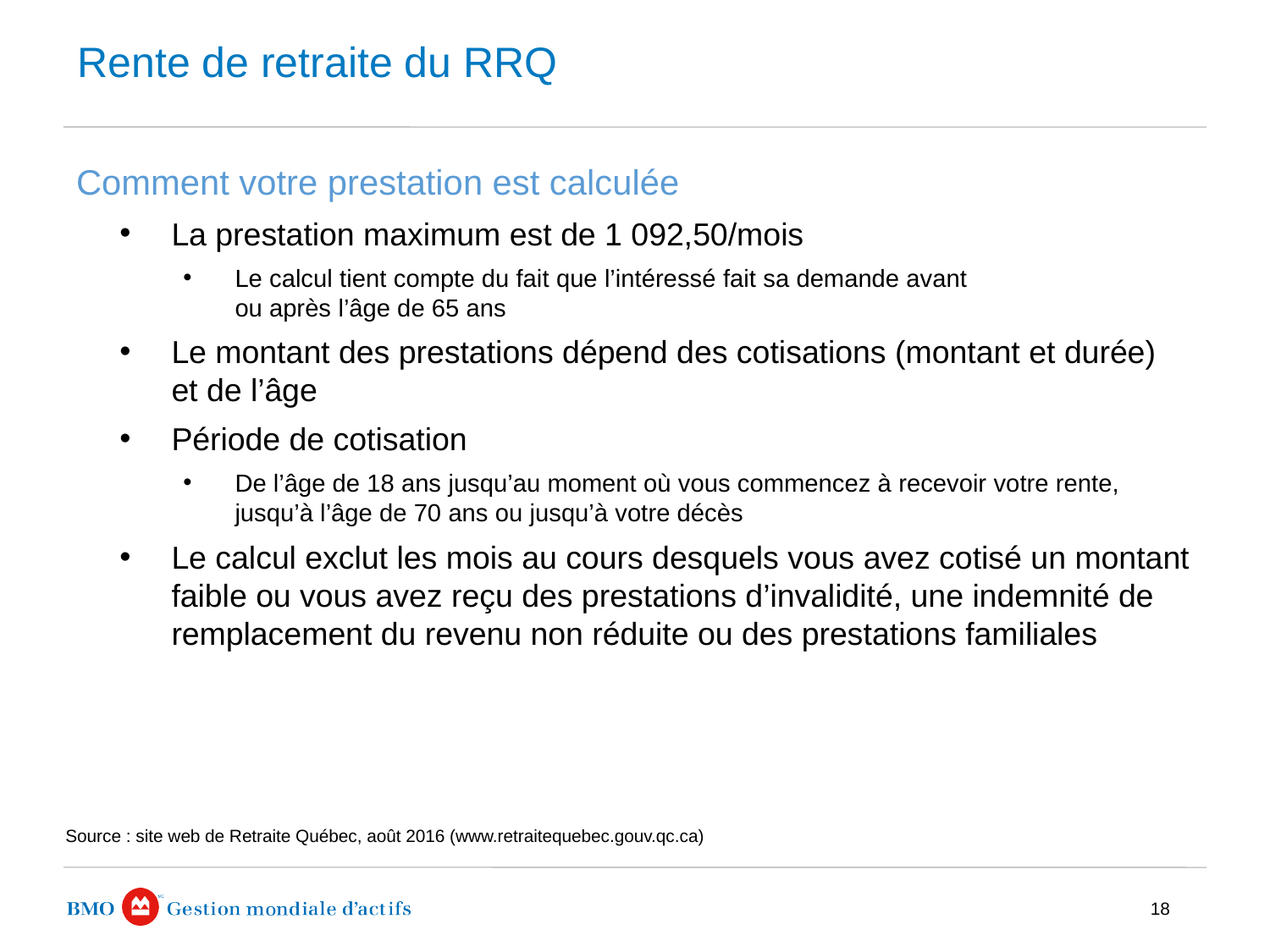

# Rente de retraite du RRQ
Comment votre prestation est calculée
La prestation maximum est de 1 092,50/mois
Le calcul tient compte du fait que l’intéressé fait sa demande avant
ou après l’âge de 65 ans
Le montant des prestations dépend des cotisations (montant et durée)
et de l’âge
Période de cotisation
De l’âge de 18 ans jusqu’au moment où vous commencez à recevoir votre rente, jusqu’à l’âge de 70 ans ou jusqu’à votre décès
Le calcul exclut les mois au cours desquels vous avez cotisé un montant faible ou vous avez reçu des prestations d’invalidité, une indemnité de remplacement du revenu non réduite ou des prestations familiales

Source : site web de Retraite Québec, août 2016 (www.retraitequebec.gouv.qc.ca)
18